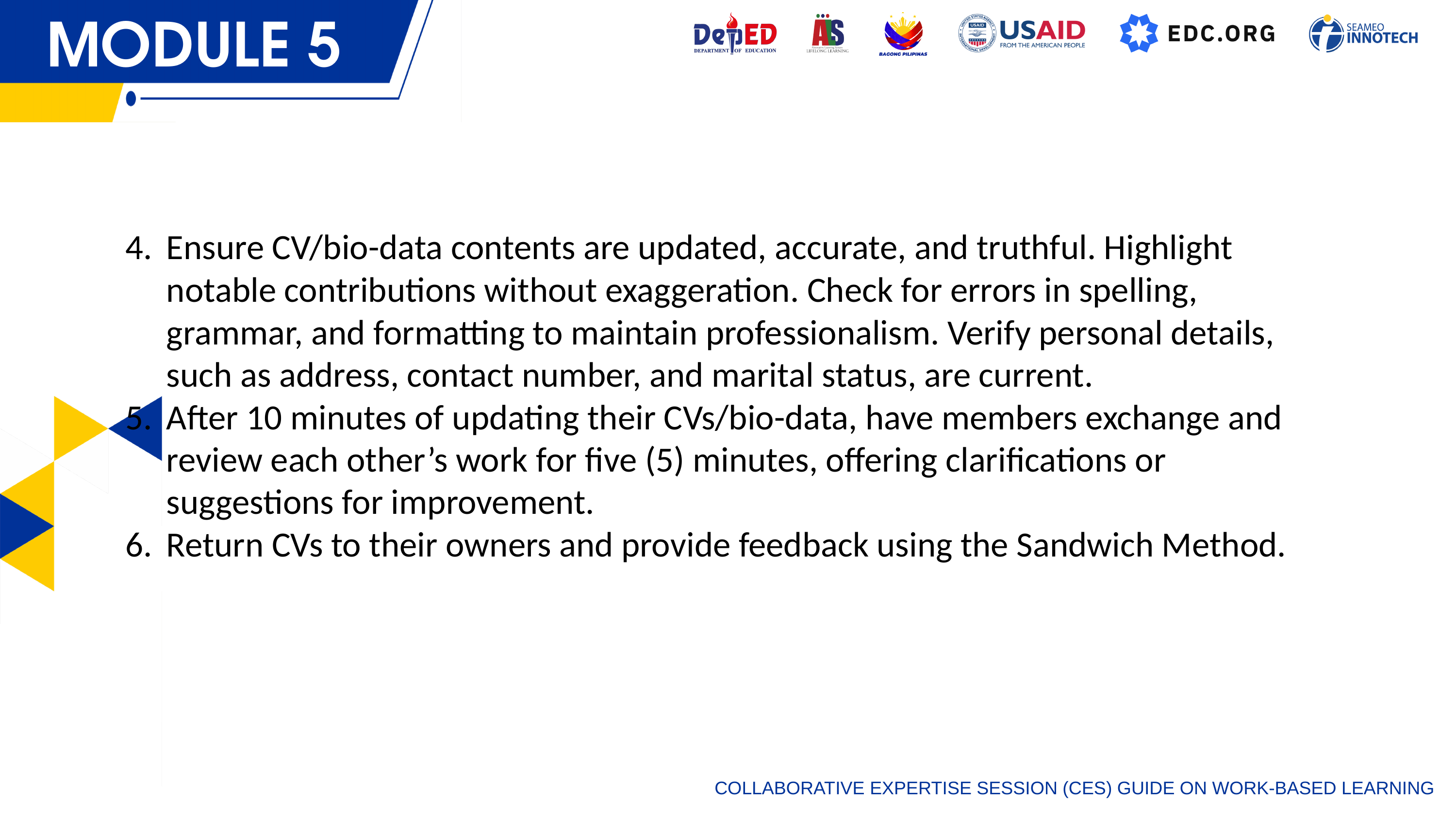

MODULE 5

MODULE 1
Ensure CV/bio-data contents are updated, accurate, and truthful. Highlight notable contributions without exaggeration. Check for errors in spelling, grammar, and formatting to maintain professionalism. Verify personal details, such as address, contact number, and marital status, are current.
After 10 minutes of updating their CVs/bio-data, have members exchange and review each other’s work for five (5) minutes, offering clarifications or suggestions for improvement.
Return CVs to their owners and provide feedback using the Sandwich Method.

COLLABORATIVE EXPERTISE SESSION (CES) GUIDE ON WORK-BASED LEARNING